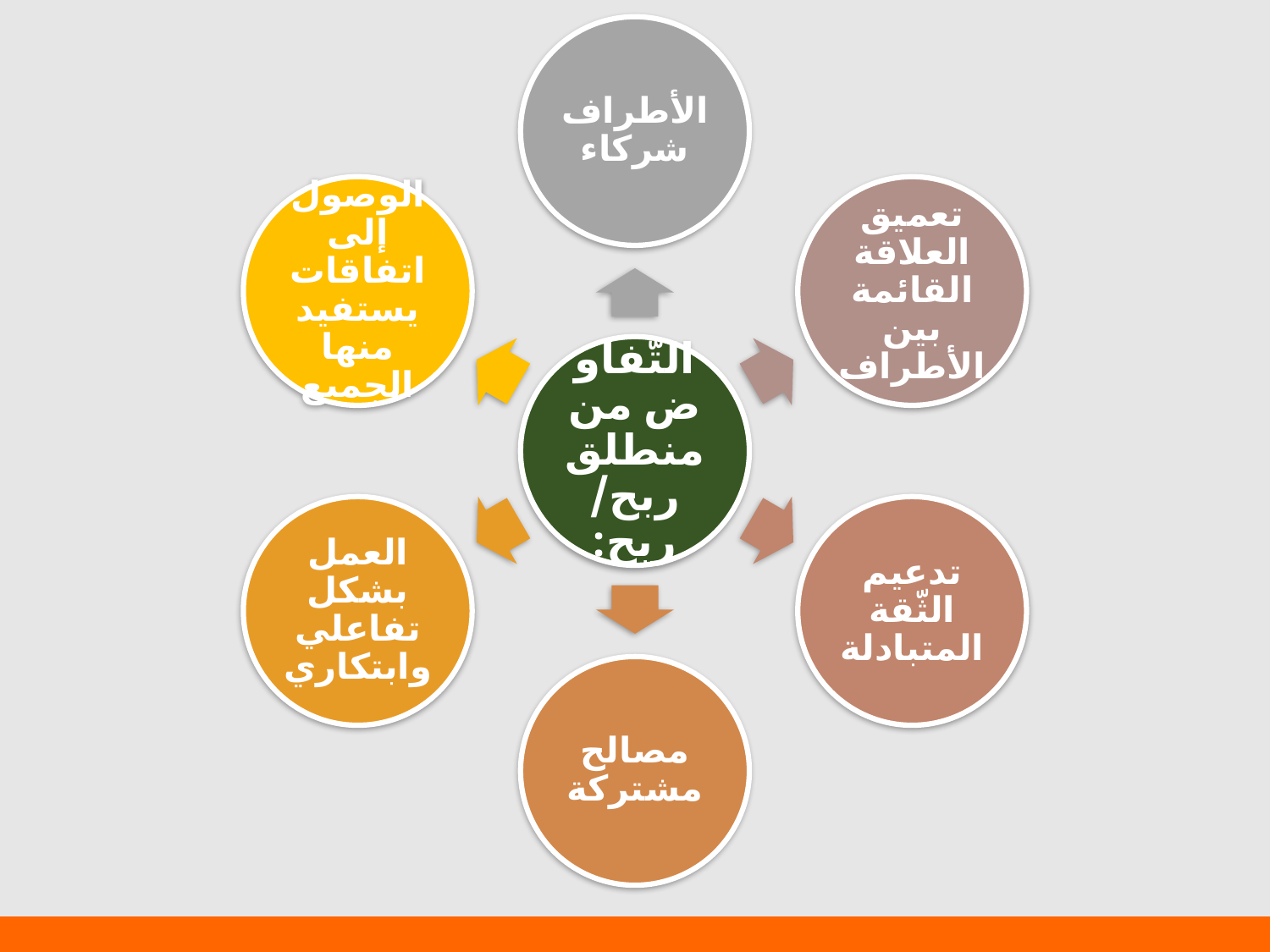

التّفاوض من منطلق ربح/ ربح:

الأطراف شركاء

تعميق العلاقة القائمة بين الأطراف

تدعيم الثّقة المتبادلة

مصالح مشتركة

العمل بشكل تفاعلي وابتكاري

الوصول إلى اتفاقات يستفيد منها الجميع